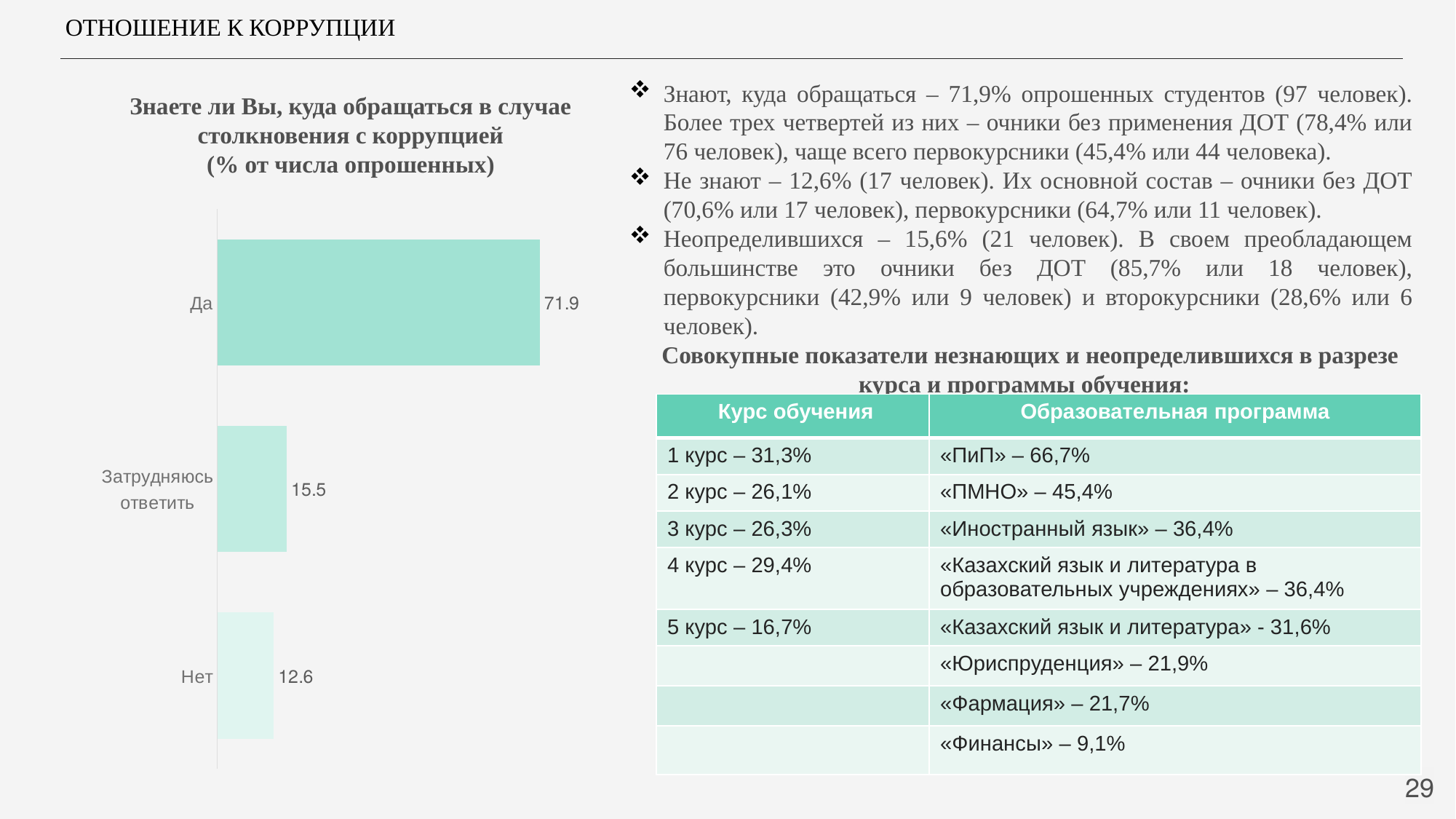

ОТНОШЕНИЕ К КОРРУПЦИИ
Знают, куда обращаться – 71,9% опрошенных студентов (97 человек). Более трех четвертей из них – очники без применения ДОТ (78,4% или 76 человек), чаще всего первокурсники (45,4% или 44 человека).
Не знают – 12,6% (17 человек). Их основной состав – очники без ДОТ (70,6% или 17 человек), первокурсники (64,7% или 11 человек).
Неопределившихся – 15,6% (21 человек). В своем преобладающем большинстве это очники без ДОТ (85,7% или 18 человек), первокурсники (42,9% или 9 человек) и второкурсники (28,6% или 6 человек).
     Совокупные показатели незнающих и неопределившихся в разрезе    курса и программы обучения:

Знаете ли Вы, куда обращаться в случае столкновения с коррупцией
(% от числа опрошенных)

### Chart

| Category | Ряд 1 |
|---|---|
| Нет | 12.6 |
| Затрудняюсь ответить | 15.5 |
| Да | 71.9 |
| Курс обучения | Образовательная программа |
| --- | --- |
| 1 курс – 31,3% | «ПиП» – 66,7% |
| 2 курс – 26,1% | «ПМНО» – 45,4% |
| 3 курс – 26,3% | «Иностранный язык» – 36,4% |
| 4 курс – 29,4% | «Казахский язык и литература в образовательных учреждениях» – 36,4% |
| 5 курс – 16,7% | «Казахский язык и литература» - 31,6% |
|  | «Юриспруденция» – 21,9% |
|  | «Фармация» – 21,7% |
|  | «Финансы» – 9,1% |
29